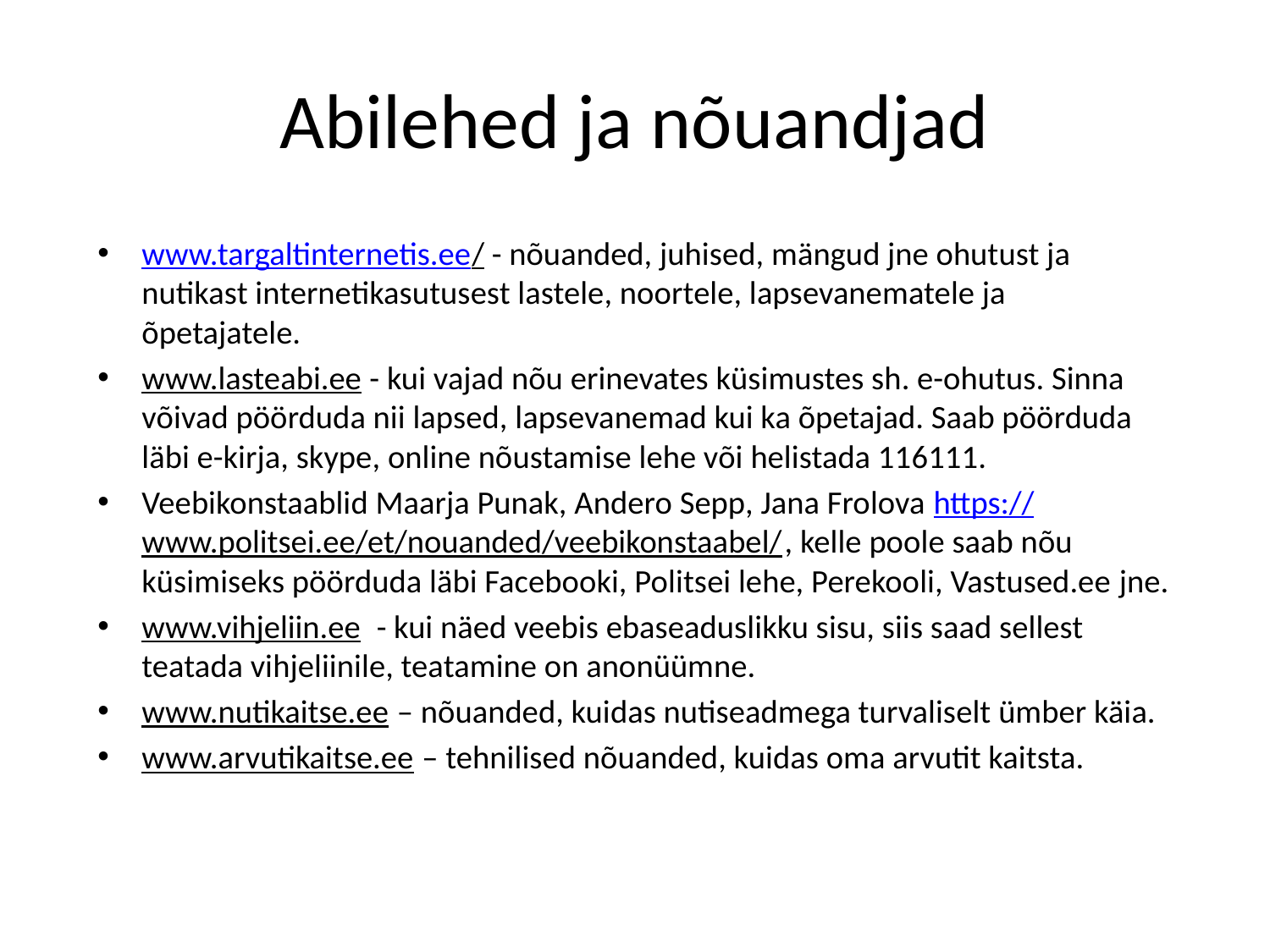

# Abilehed ja nõuandjad
www.targaltinternetis.ee/ - nõuanded, juhised, mängud jne ohutust ja nutikast internetikasutusest lastele, noortele, lapsevanematele ja õpetajatele.
www.lasteabi.ee - kui vajad nõu erinevates küsimustes sh. e-ohutus. Sinna võivad pöörduda nii lapsed, lapsevanemad kui ka õpetajad. Saab pöörduda läbi e-kirja, skype, online nõustamise lehe või helistada 116111.
Veebikonstaablid Maarja Punak, Andero Sepp, Jana Frolova https://www.politsei.ee/et/nouanded/veebikonstaabel/, kelle poole saab nõu küsimiseks pöörduda läbi Facebooki, Politsei lehe, Perekooli, Vastused.ee jne.
www.vihjeliin.ee  - kui näed veebis ebaseaduslikku sisu, siis saad sellest teatada vihjeliinile, teatamine on anonüümne.
www.nutikaitse.ee – nõuanded, kuidas nutiseadmega turvaliselt ümber käia.
www.arvutikaitse.ee – tehnilised nõuanded, kuidas oma arvutit kaitsta.